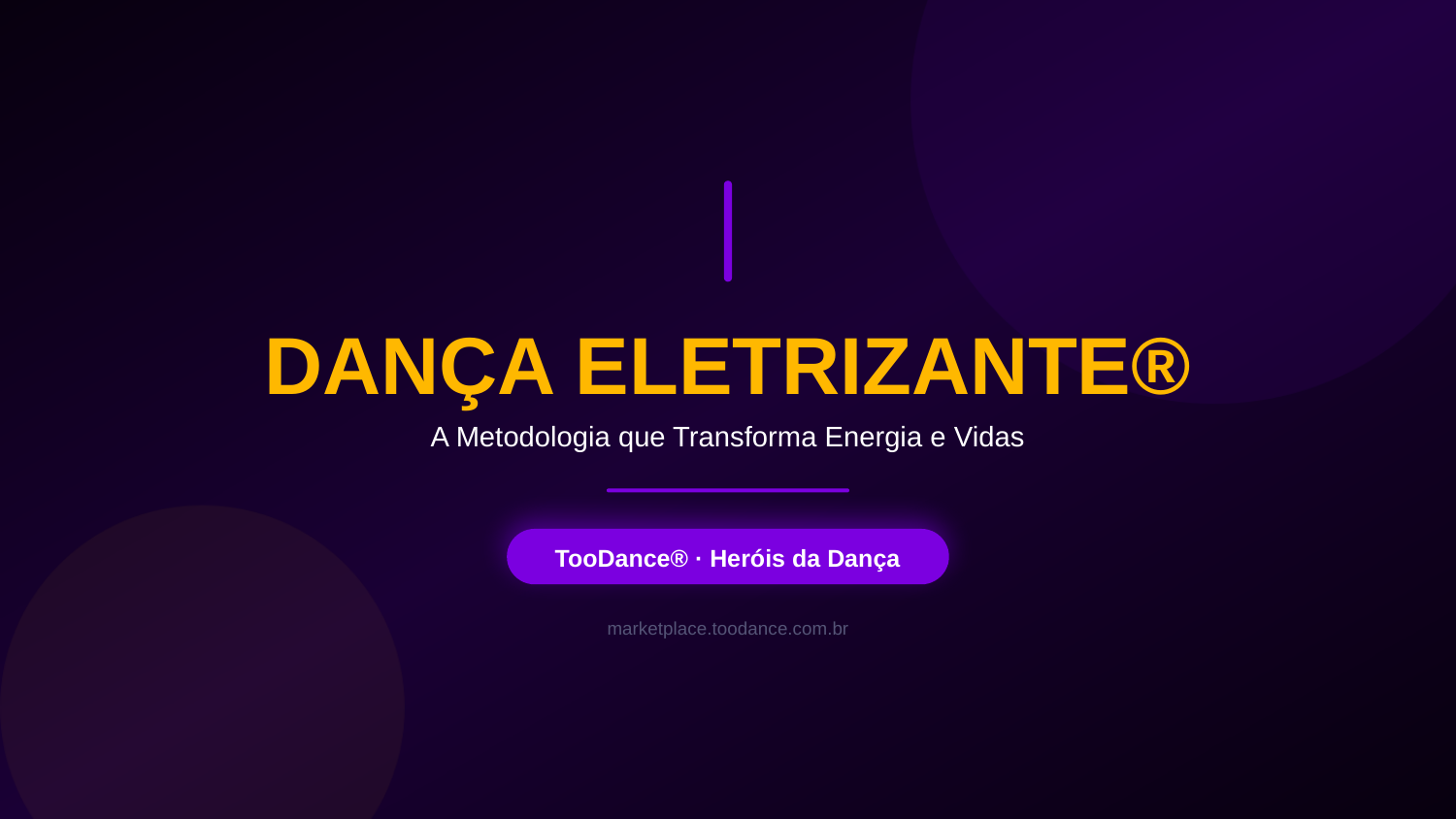

DANÇA ELETRIZANTE®
A Metodologia que Transforma Energia e Vidas

TooDance® · Heróis da Dança
marketplace.toodance.com.br